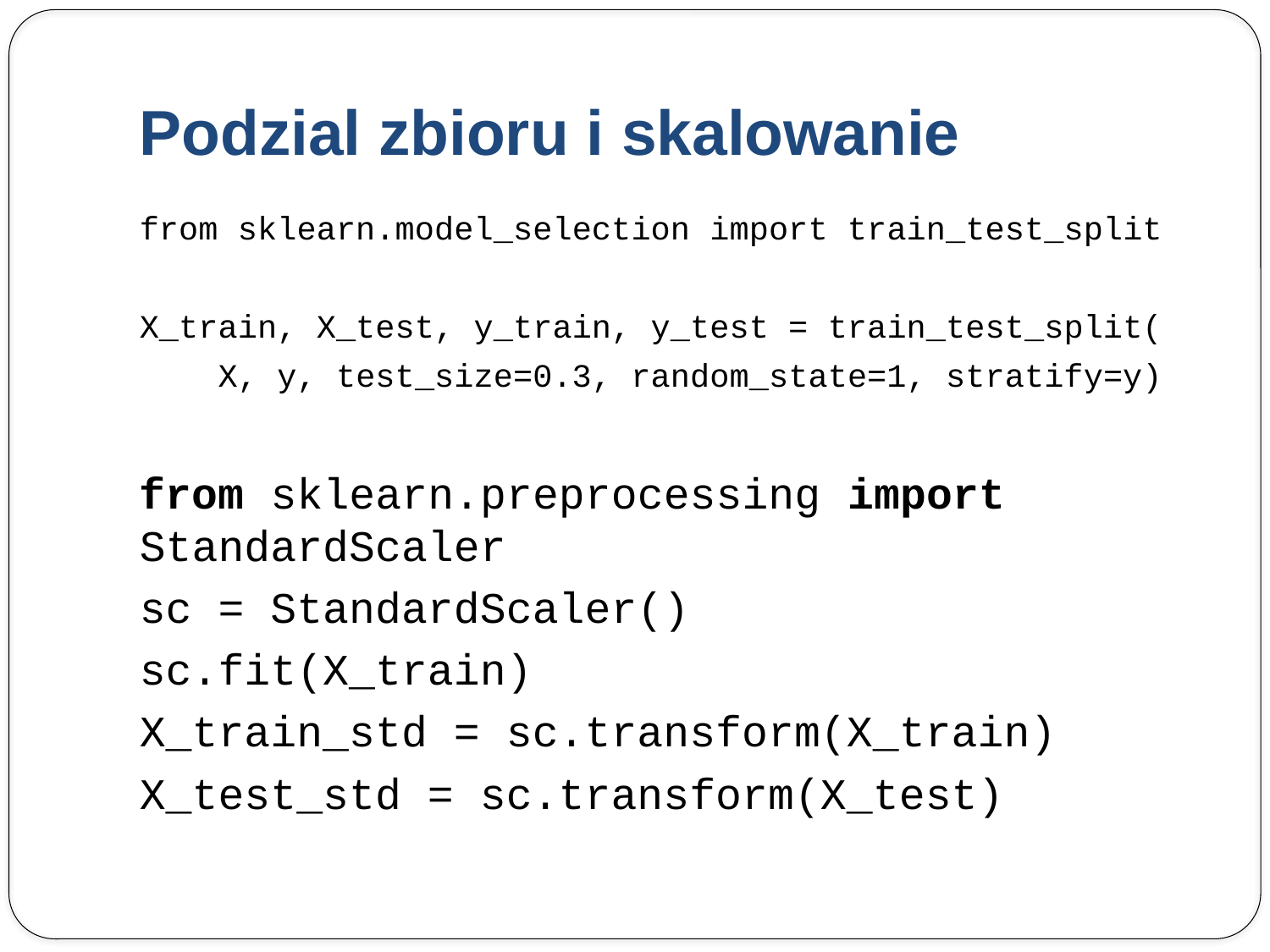

# Podzial zbioru i skalowanie
from sklearn.model_selection import train_test_split

X_train, X_test, y_train, y_test = train_test_split(
    X, y, test_size=0.3, random_state=1, stratify=y)

from sklearn.preprocessing import StandardScaler
sc = StandardScaler()
sc.fit(X_train)
X_train_std = sc.transform(X_train)
X_test_std = sc.transform(X_test)